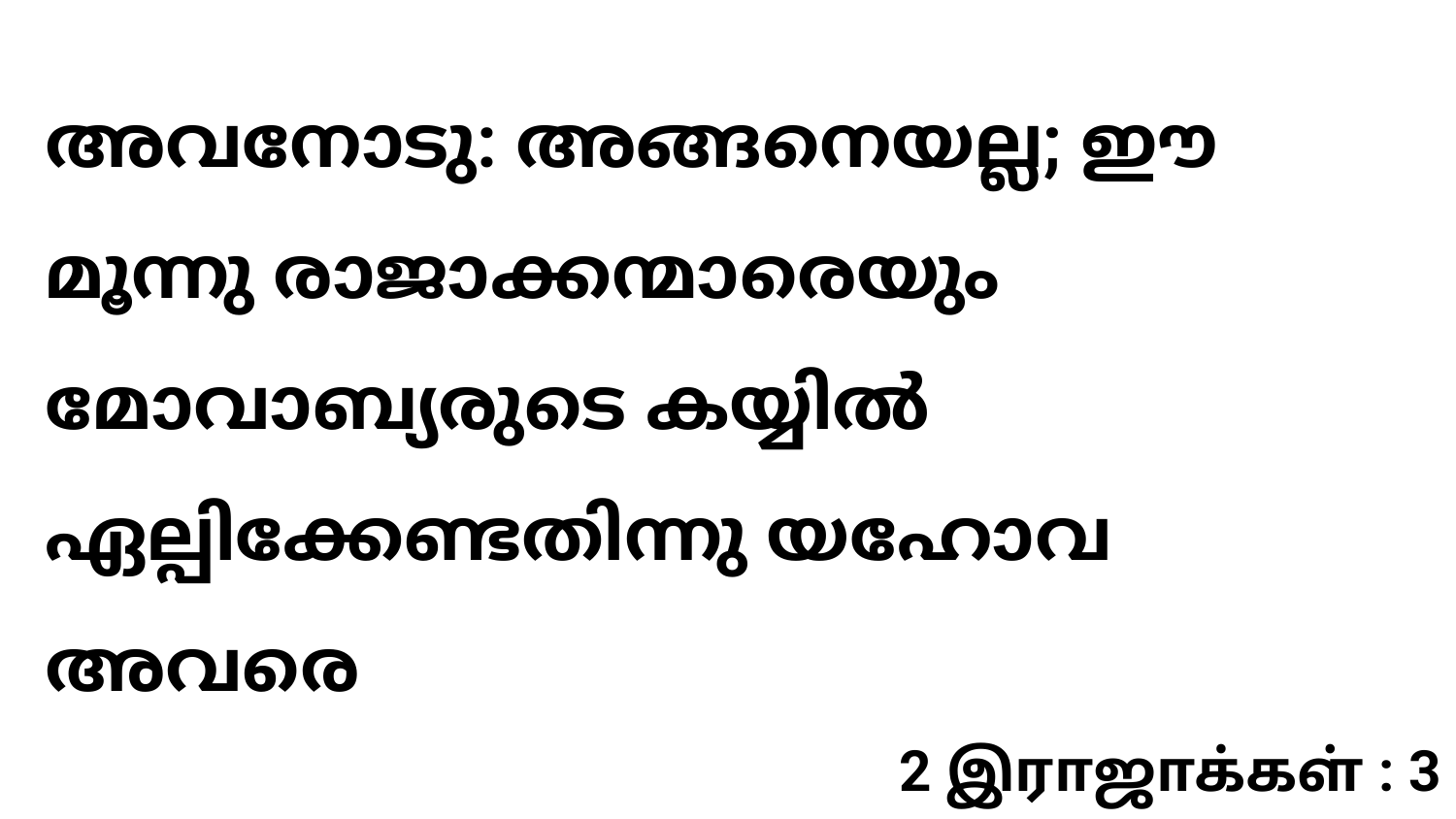

അവനോടു: അങ്ങനെയല്ല; ഈ മൂന്നു രാജാക്കന്മാരെയും മോവാബ്യരുടെ കയ്യിൽ ഏല്പിക്കേണ്ടതിന്നു യഹോവ അവരെ
2 இராஜாக்கள் : 3